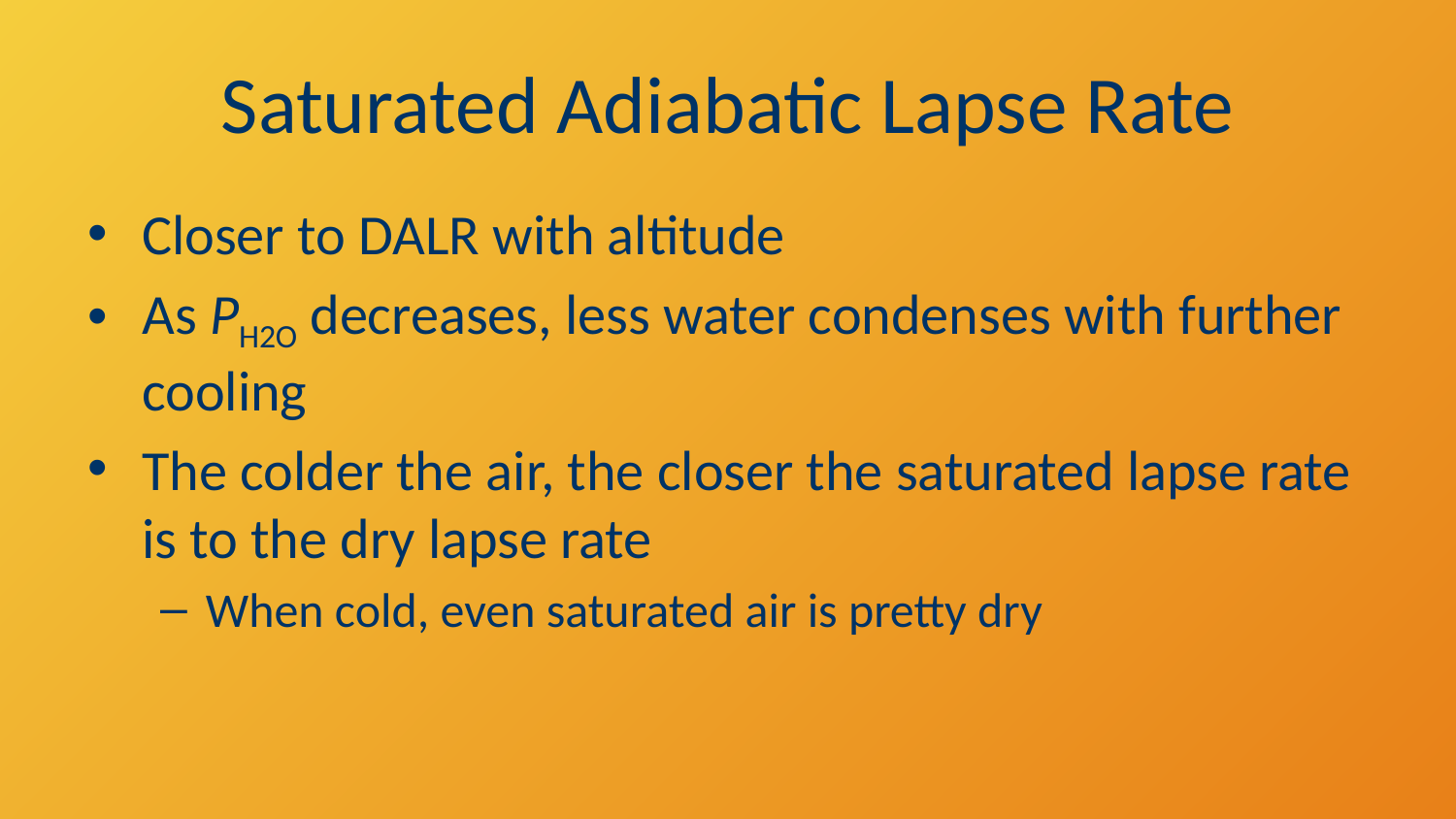

# Saturated Adiabatic Lapse Rate
Closer to DALR with altitude
As PH2O decreases, less water condenses with further cooling
The colder the air, the closer the saturated lapse rate is to the dry lapse rate
When cold, even saturated air is pretty dry